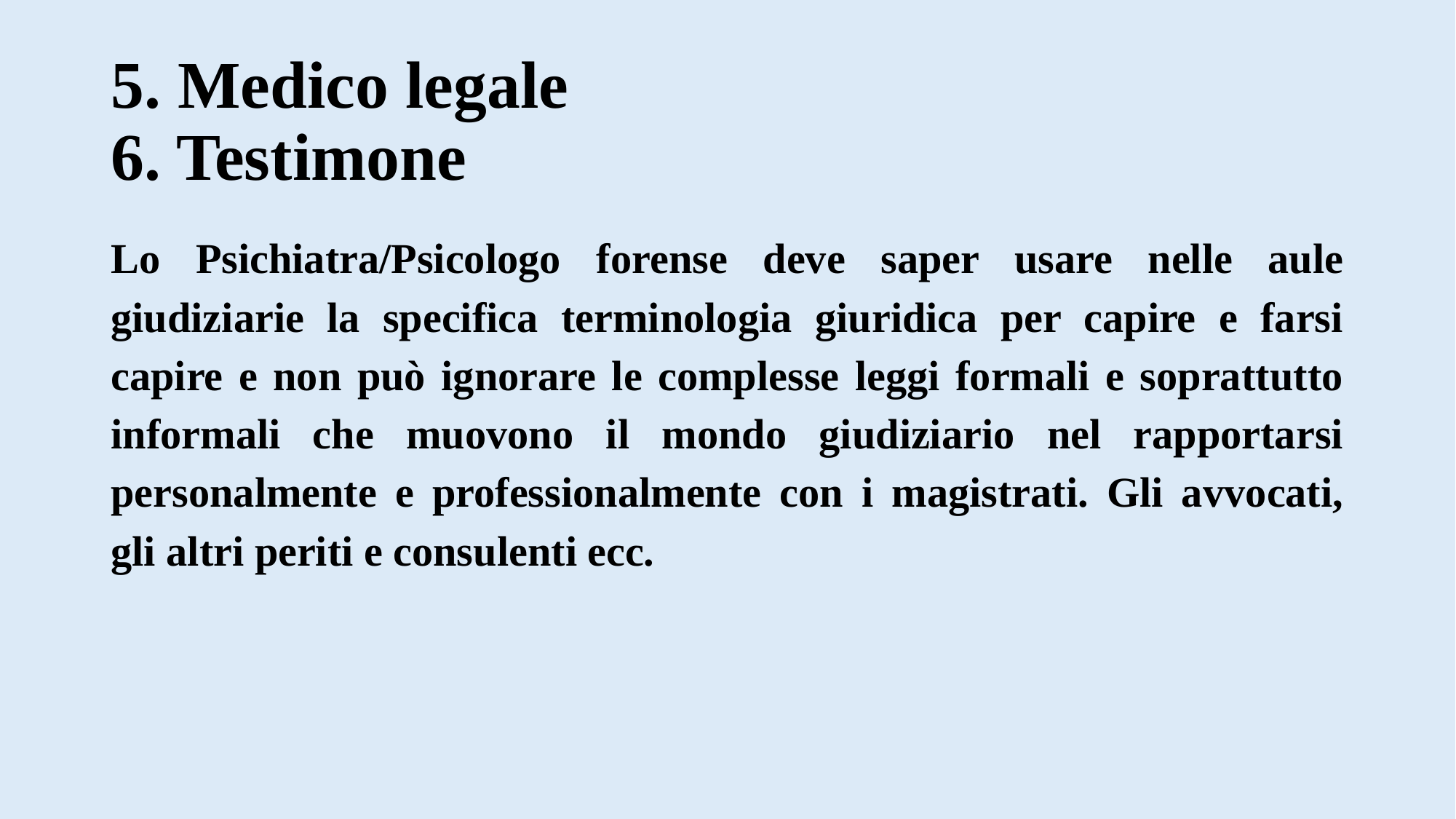

# 5. Medico legale 6. Testimone
Lo Psichiatra/Psicologo forense deve saper usare nelle aule giudiziarie la specifica terminologia giuridica per capire e farsi capire e non può ignorare le complesse leggi formali e soprattutto informali che muovono il mondo giudiziario nel rapportarsi personalmente e professionalmente con i magistrati. Gli avvocati, gli altri periti e consulenti ecc.